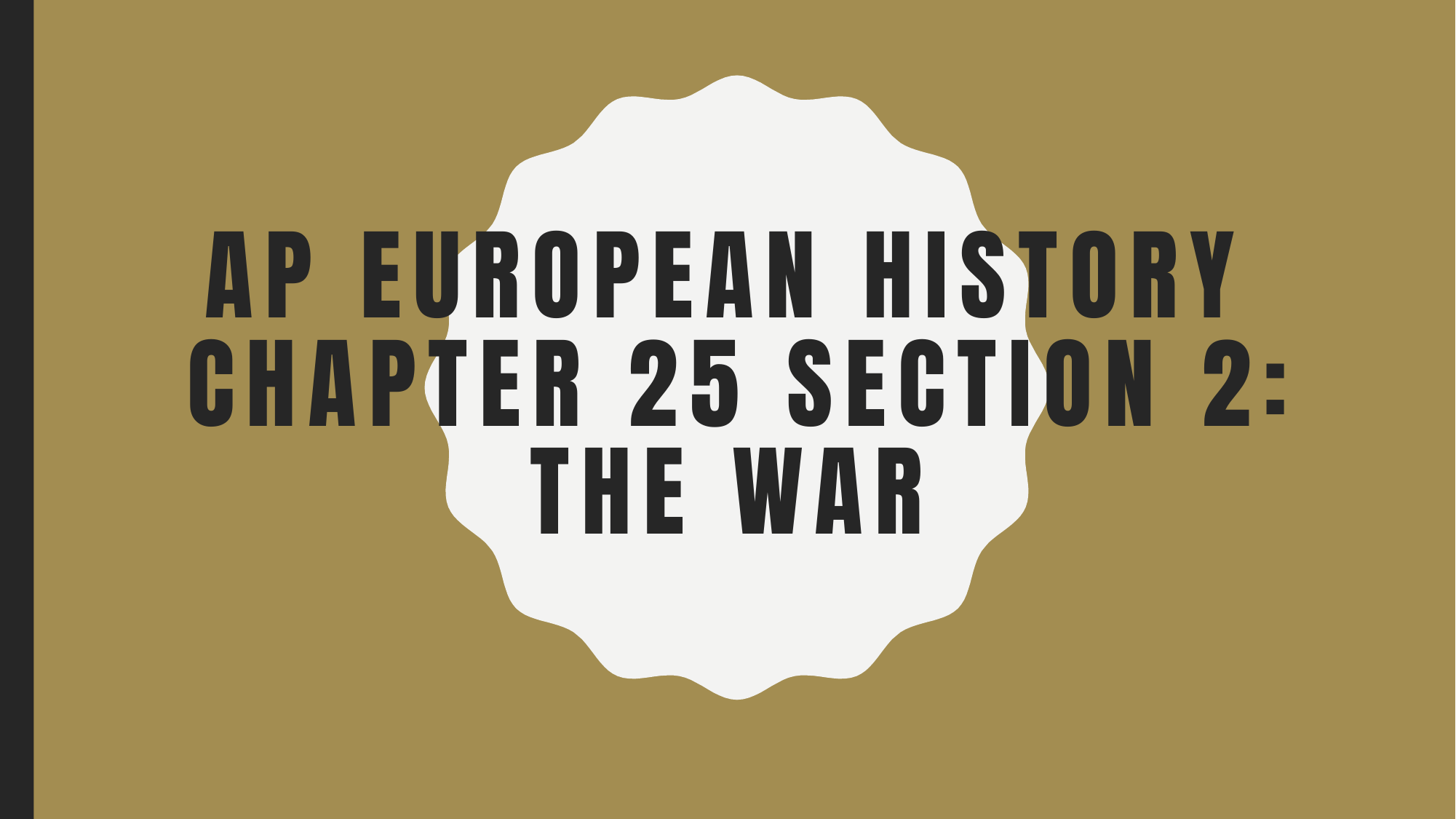

# Ap European History Chapter 25 Section 2: The War